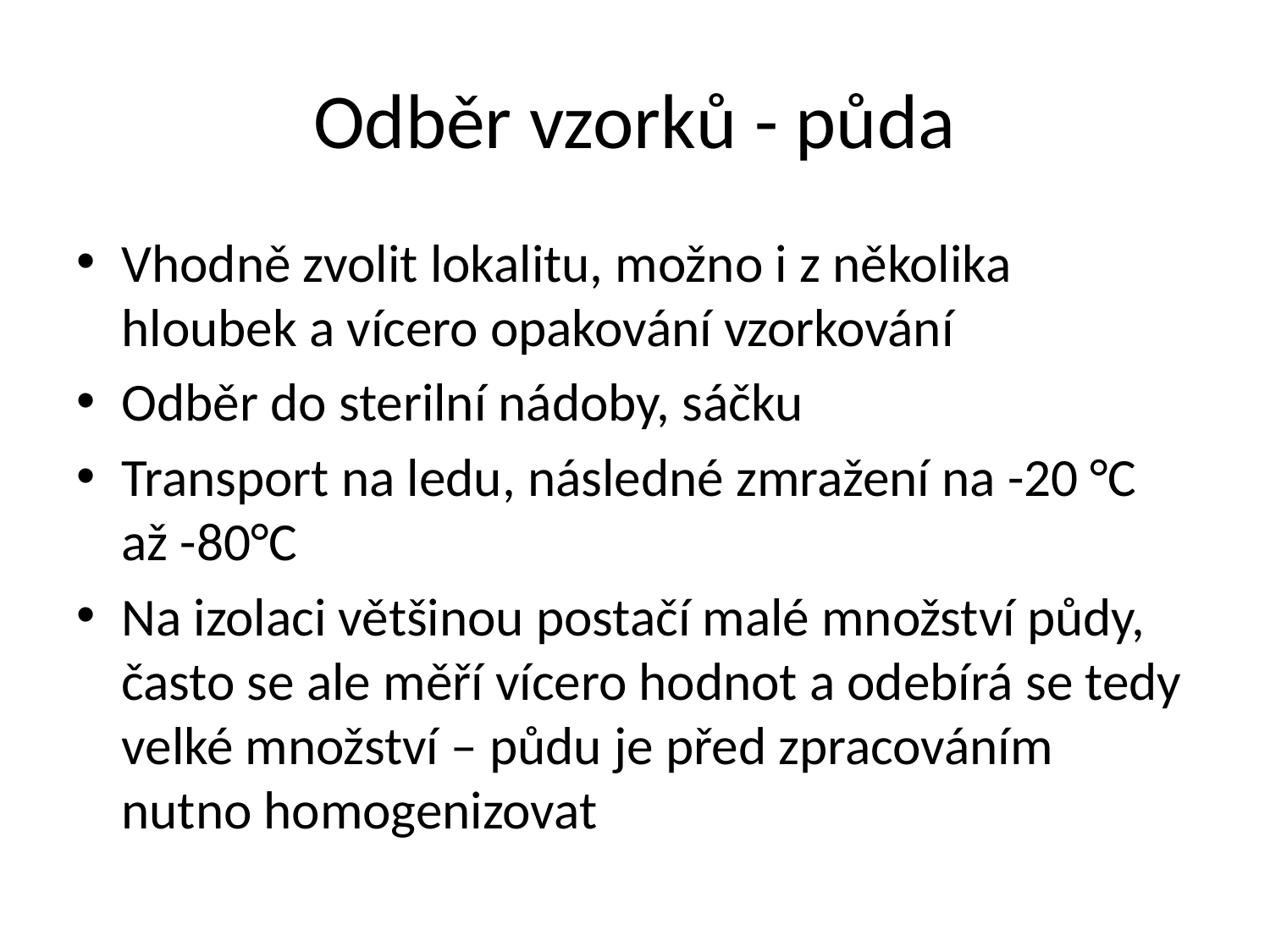

# Odběr vzorků - půda
Vhodně zvolit lokalitu, možno i z několika hloubek a vícero opakování vzorkování
Odběr do sterilní nádoby, sáčku
Transport na ledu, následné zmražení na -20 °C až -80°C
Na izolaci většinou postačí malé množství půdy, často se ale měří vícero hodnot a odebírá se tedy velké množství – půdu je před zpracováním nutno homogenizovat